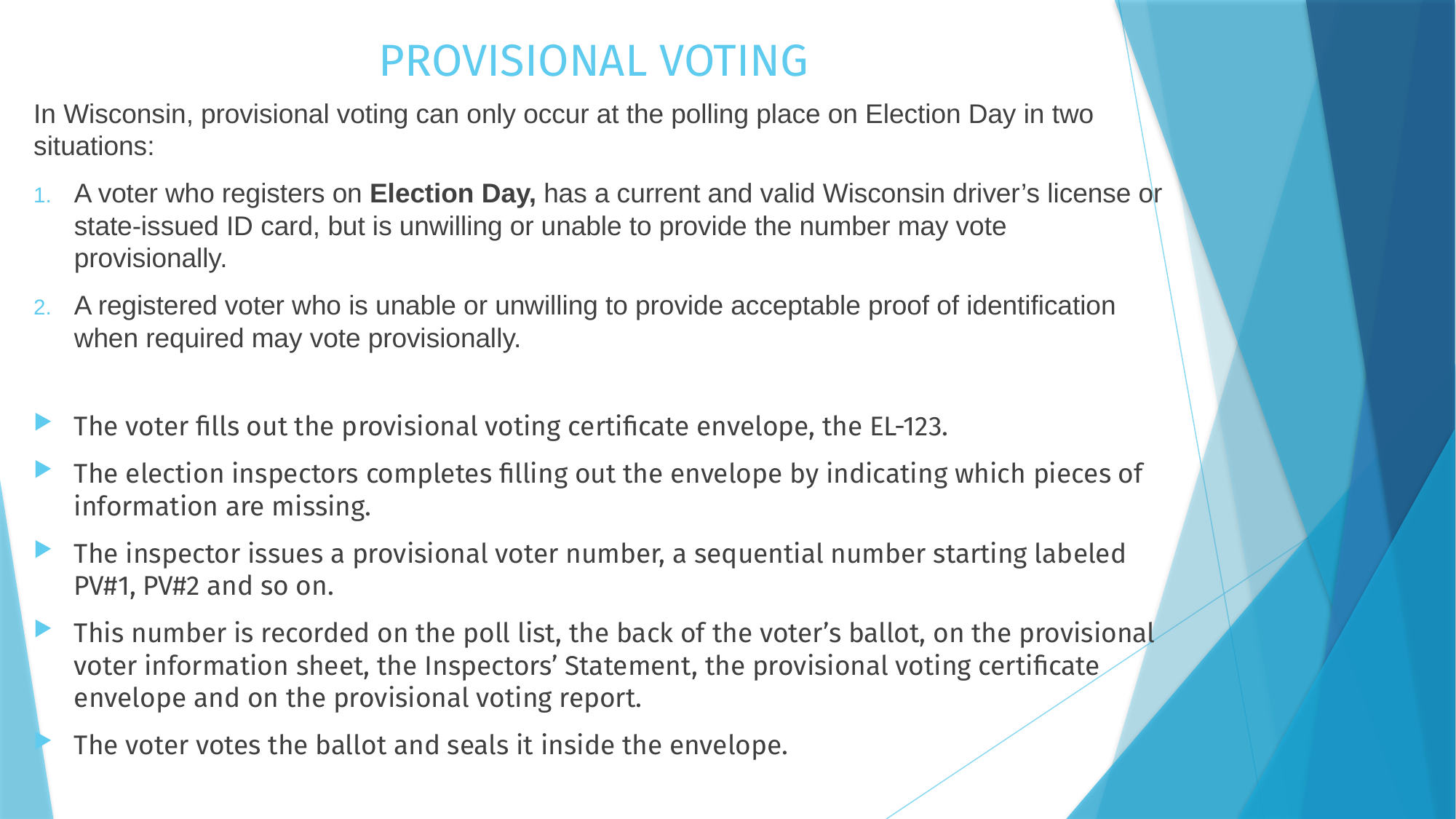

# PROVISIONAL VOTING
In Wisconsin, provisional voting can only occur at the polling place on Election Day in two situations:
A voter who registers on Election Day, has a current and valid Wisconsin driver’s license or state-issued ID card, but is unwilling or unable to provide the number may vote provisionally.
A registered voter who is unable or unwilling to provide acceptable proof of identification when required may vote provisionally.

The voter fills out the provisional voting certificate envelope, the EL-123.
The election inspectors completes filling out the envelope by indicating which pieces of information are missing.
The inspector issues a provisional voter number, a sequential number starting labeled PV#1, PV#2 and so on.
This number is recorded on the poll list, the back of the voter’s ballot, on the provisional voter information sheet, the Inspectors’ Statement, the provisional voting certificate envelope and on the provisional voting report.
The voter votes the ballot and seals it inside the envelope.